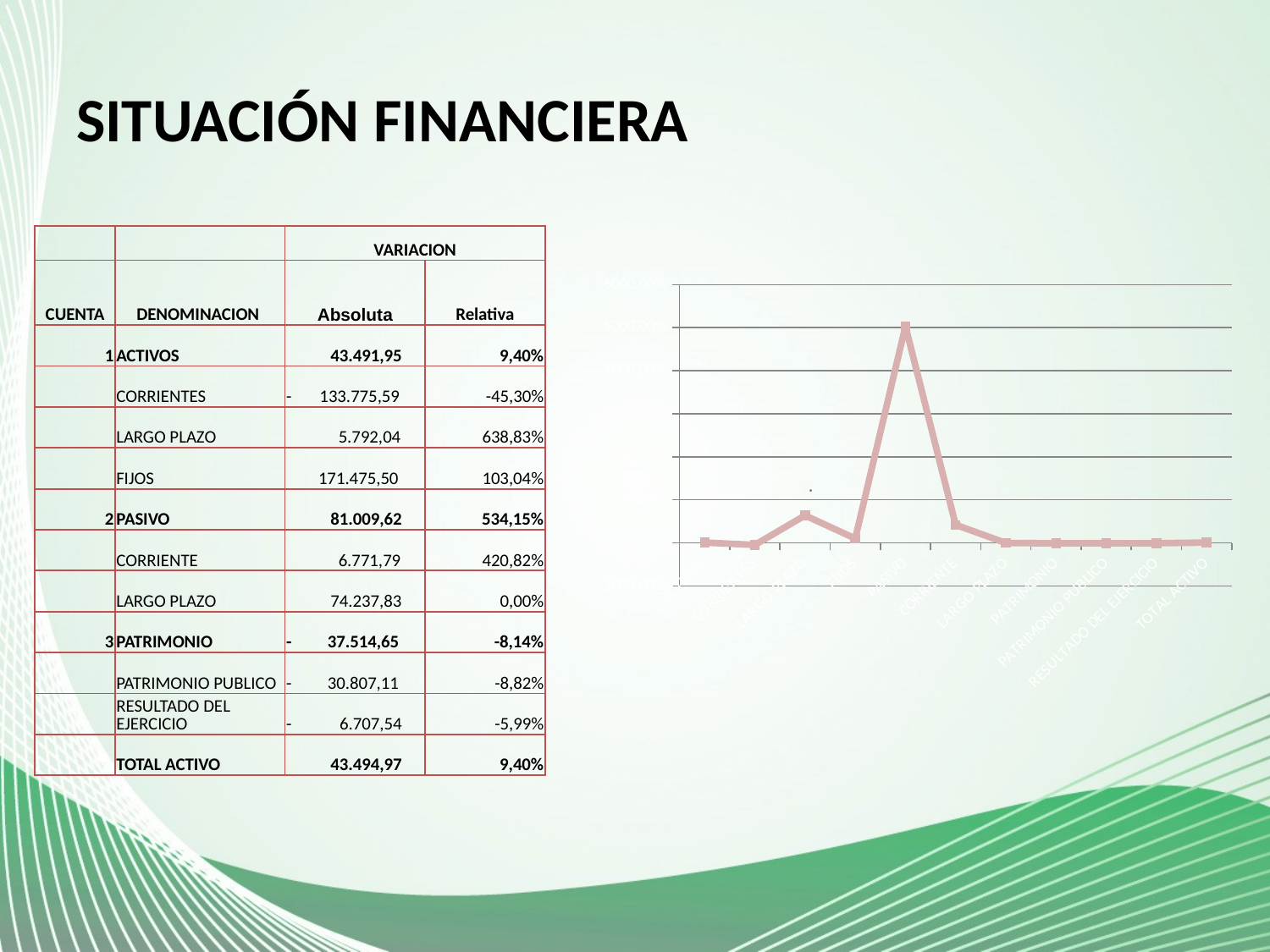

# SITUACIÓN FINANCIERA
|  |  | VARIACION |  |
| --- | --- | --- | --- |
| CUENTA | DENOMINACION | Absoluta | Relativa |
| 1 | ACTIVOS | 43.491,95 | 9,40% |
|  | CORRIENTES | - 133.775,59 | -45,30% |
|  | LARGO PLAZO | 5.792,04 | 638,83% |
|  | FIJOS | 171.475,50 | 103,04% |
| 2 | PASIVO | 81.009,62 | 534,15% |
|  | CORRIENTE | 6.771,79 | 420,82% |
|  | LARGO PLAZO | 74.237,83 | 0,00% |
| 3 | PATRIMONIO | - 37.514,65 | -8,14% |
|  | PATRIMONIO PUBLICO | - 30.807,11 | -8,82% |
|  | RESULTADO DEL EJERCICIO | - 6.707,54 | -5,99% |
|  | TOTAL ACTIVO | 43.494,97 | 9,40% |

[unsupported chart]